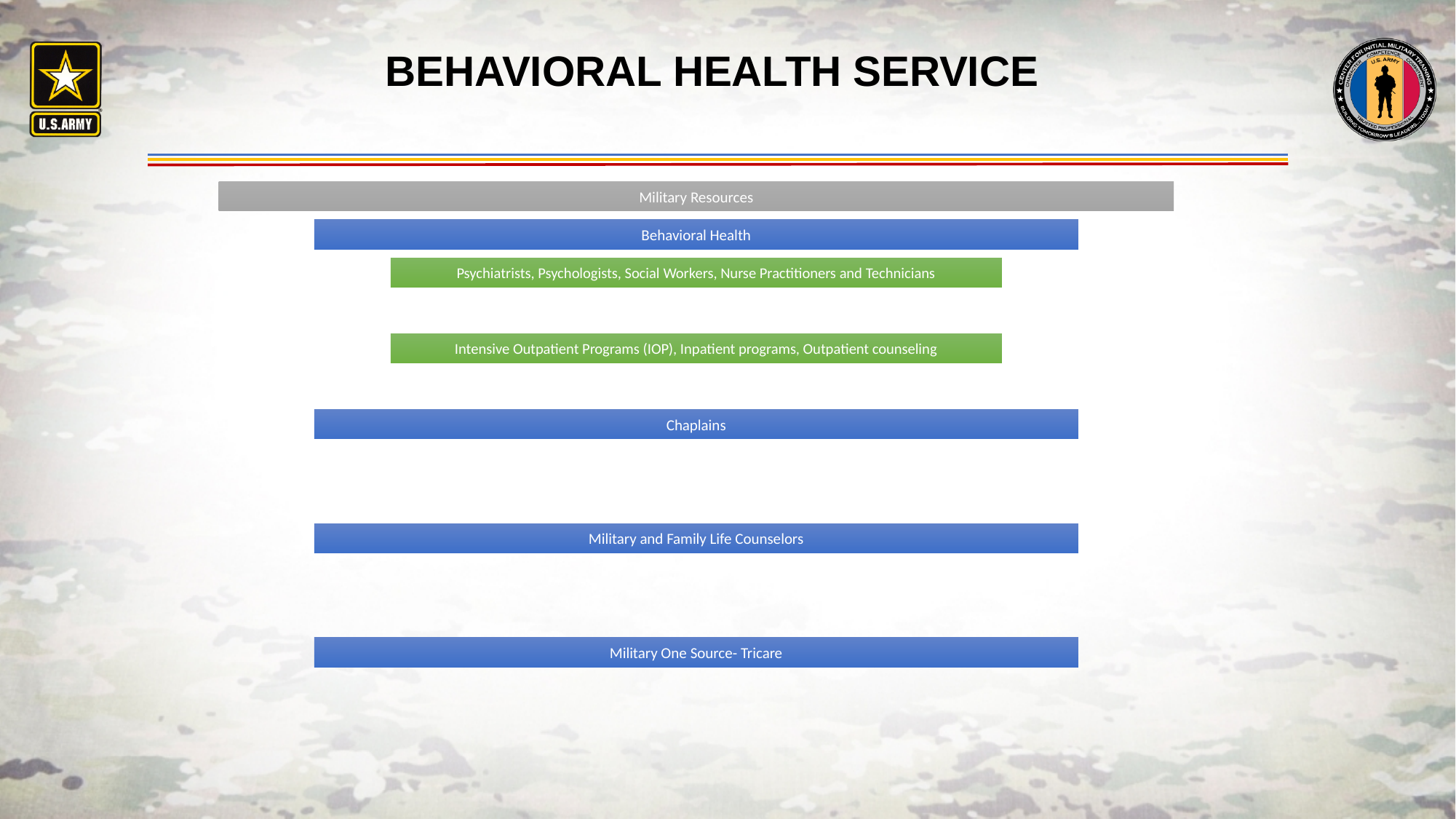

# BEHAVIORAL HEALTH SERVICE
Military Resources
Behavioral Health
Psychiatrists, Psychologists, Social Workers, Nurse Practitioners and Technicians
Intensive Outpatient Programs (IOP), Inpatient programs, Outpatient counseling
Military and Family Life Counselors
Military One Source- Tricare
Chaplains